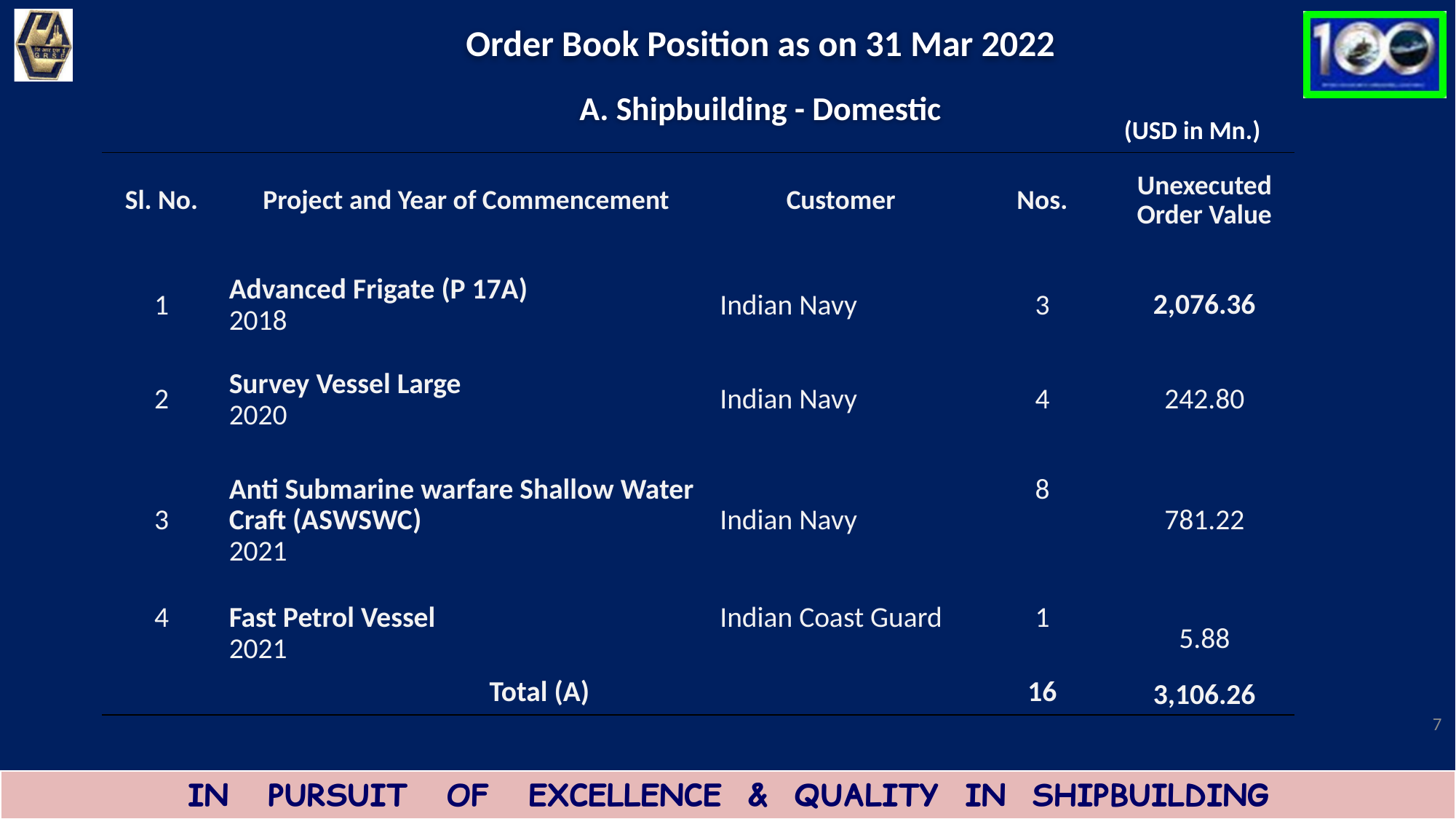

Order Book Position as on 31 Mar 2022
A. Shipbuilding - Domestic
(USD in Mn.)
| Sl. No. | Project and Year of Commencement | Customer | Nos. | Unexecuted Order Value |
| --- | --- | --- | --- | --- |
| 1 | Advanced Frigate (P 17A) 2018 | Indian Navy | 3 | 2,076.36 |
| 2 | Survey Vessel Large 2020 | Indian Navy | 4 | 242.80 |
| 3 | Anti Submarine warfare Shallow Water Craft (ASWSWC) 2021 | Indian Navy | 8 | 781.22 |
| 4 | Fast Petrol Vessel 2021 | Indian Coast Guard | 1 | 5.88 |
| Total (A) |  |  | 16 | 3,106.26 |
7